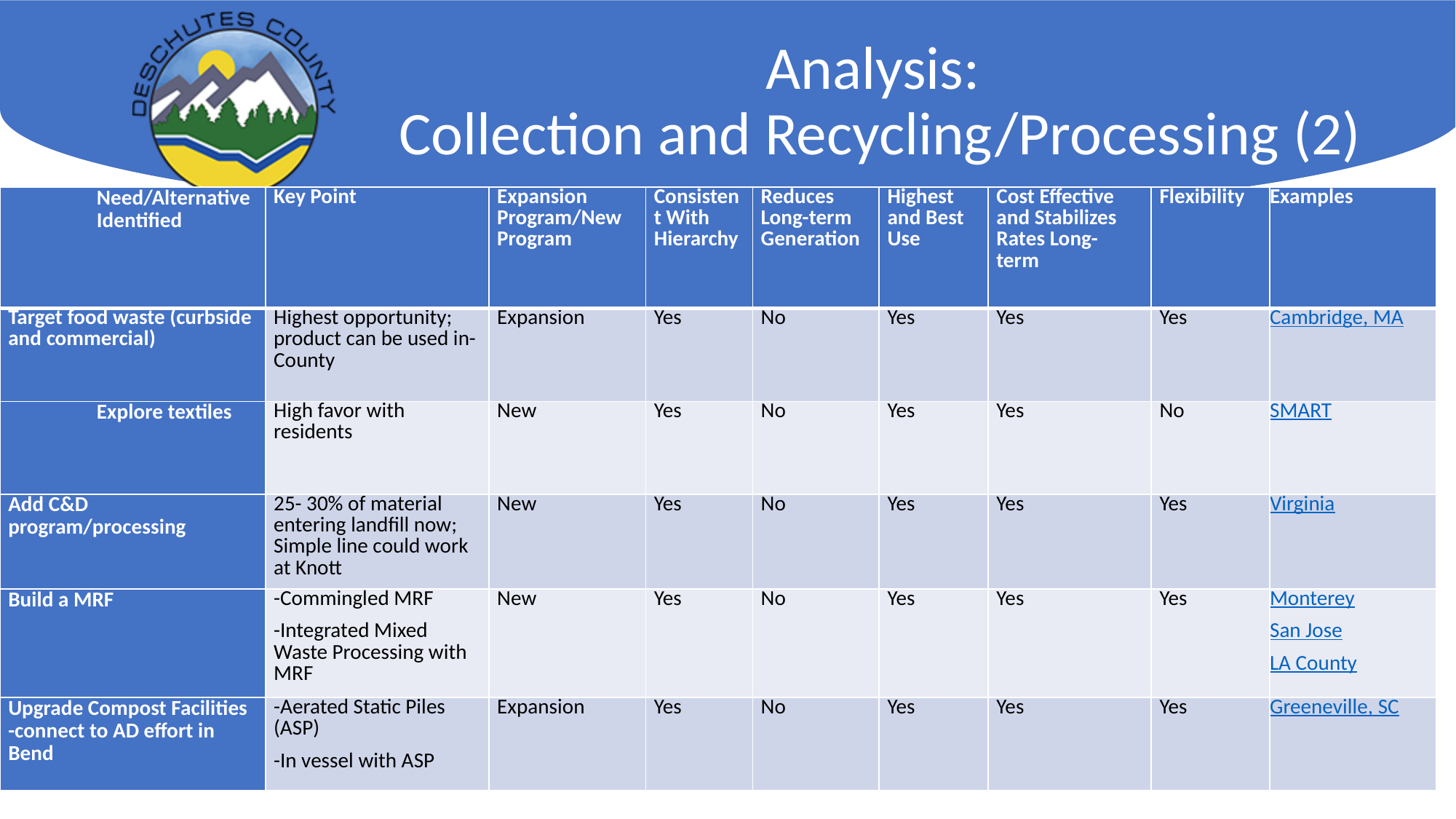

# Analysis: Collection and Recycling/Processing (2)
| Need/Alternative Identified | Key Point | Expansion Program/New Program | Consistent With Hierarchy | Reduces Long-term Generation | Highest and Best Use | Cost Effective and Stabilizes Rates Long-term | Flexibility | Examples |
| --- | --- | --- | --- | --- | --- | --- | --- | --- |
| Target food waste (curbside and commercial) | Highest opportunity; product can be used in-County | Expansion | Yes | No | Yes | Yes | Yes | Cambridge, MA |
| Explore textiles | High favor with residents | New | Yes | No | Yes | Yes | No | SMART |
| Add C&D program/processing | 25- 30% of material entering landfill now; Simple line could work at Knott | New | Yes | No | Yes | Yes | Yes | Virginia |
| Build a MRF | -Commingled MRF -Integrated Mixed Waste Processing with MRF | New | Yes | No | Yes | Yes | Yes | Monterey San Jose LA County |
| Upgrade Compost Facilities -connect to AD effort in Bend | -Aerated Static Piles (ASP) -In vessel with ASP | Expansion | Yes | No | Yes | Yes | Yes | Greeneville, SC |